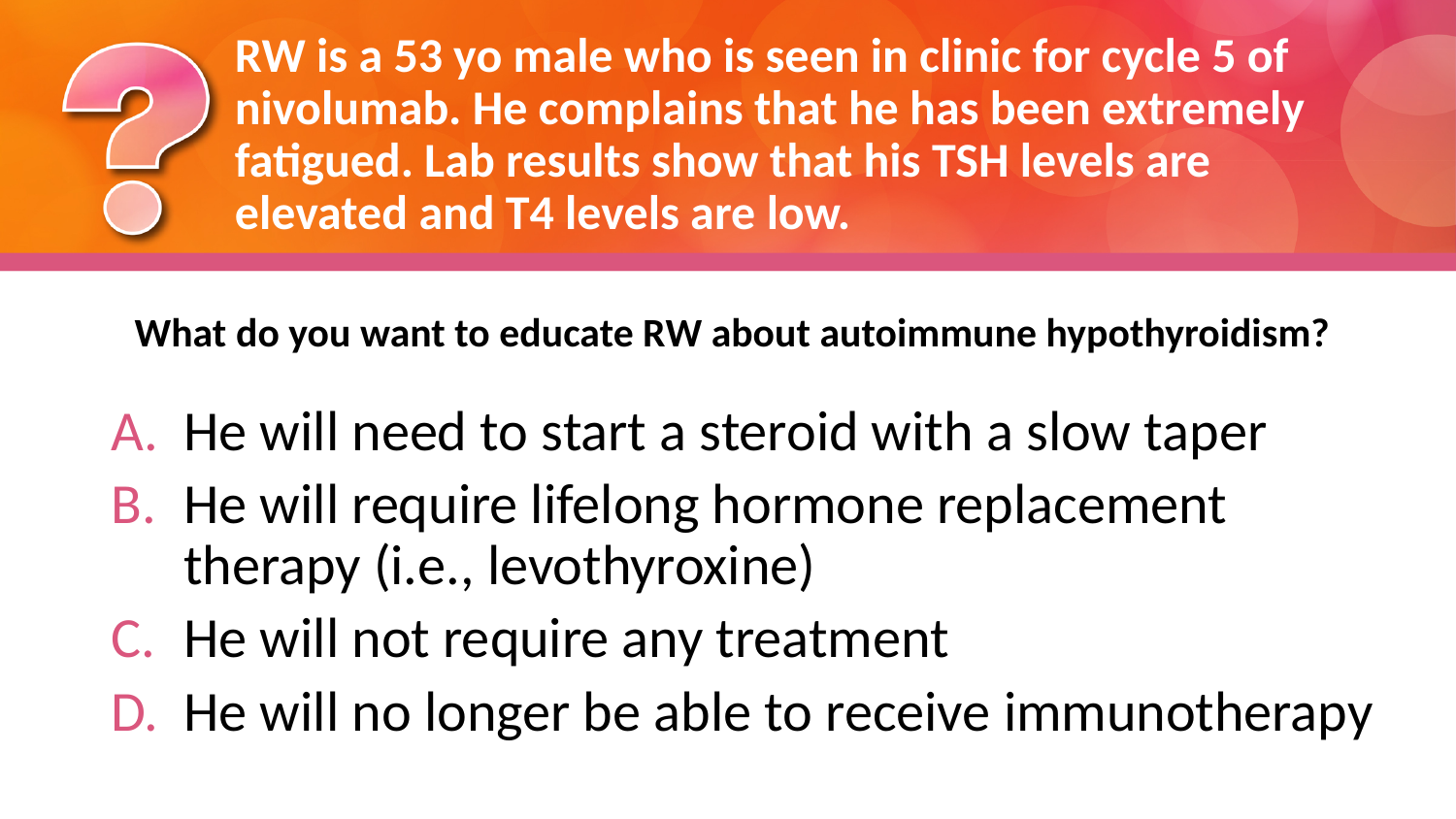

# RW is a 53 yo male who is seen in clinic for cycle 5 of nivolumab. He complains that he has been extremely fatigued. Lab results show that his TSH levels are elevated and T4 levels are low.
What do you want to educate RW about autoimmune hypothyroidism?
He will need to start a steroid with a slow taper
He will require lifelong hormone replacement therapy (i.e., levothyroxine)
He will not require any treatment
He will no longer be able to receive immunotherapy